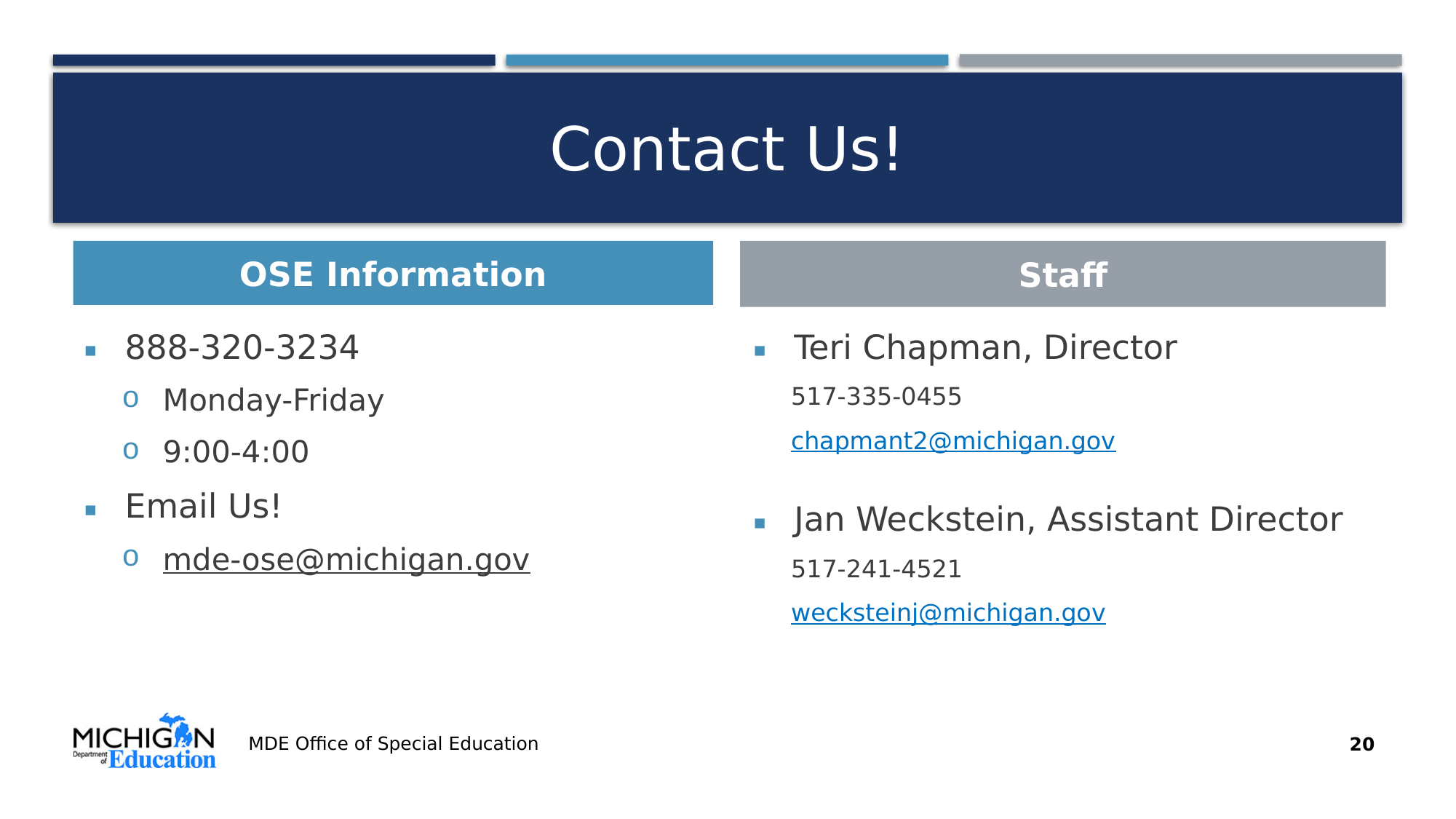

# Contact Us!
OSE Information
Staff
888-320-3234
Monday-Friday
9:00-4:00
Email Us!
mde-ose@michigan.gov
Teri Chapman, Director
517-335-0455
chapmant2@michigan.gov

Jan Weckstein, Assistant Director
517-241-4521
wecksteinj@michigan.gov
MDE Office of Special Education
20